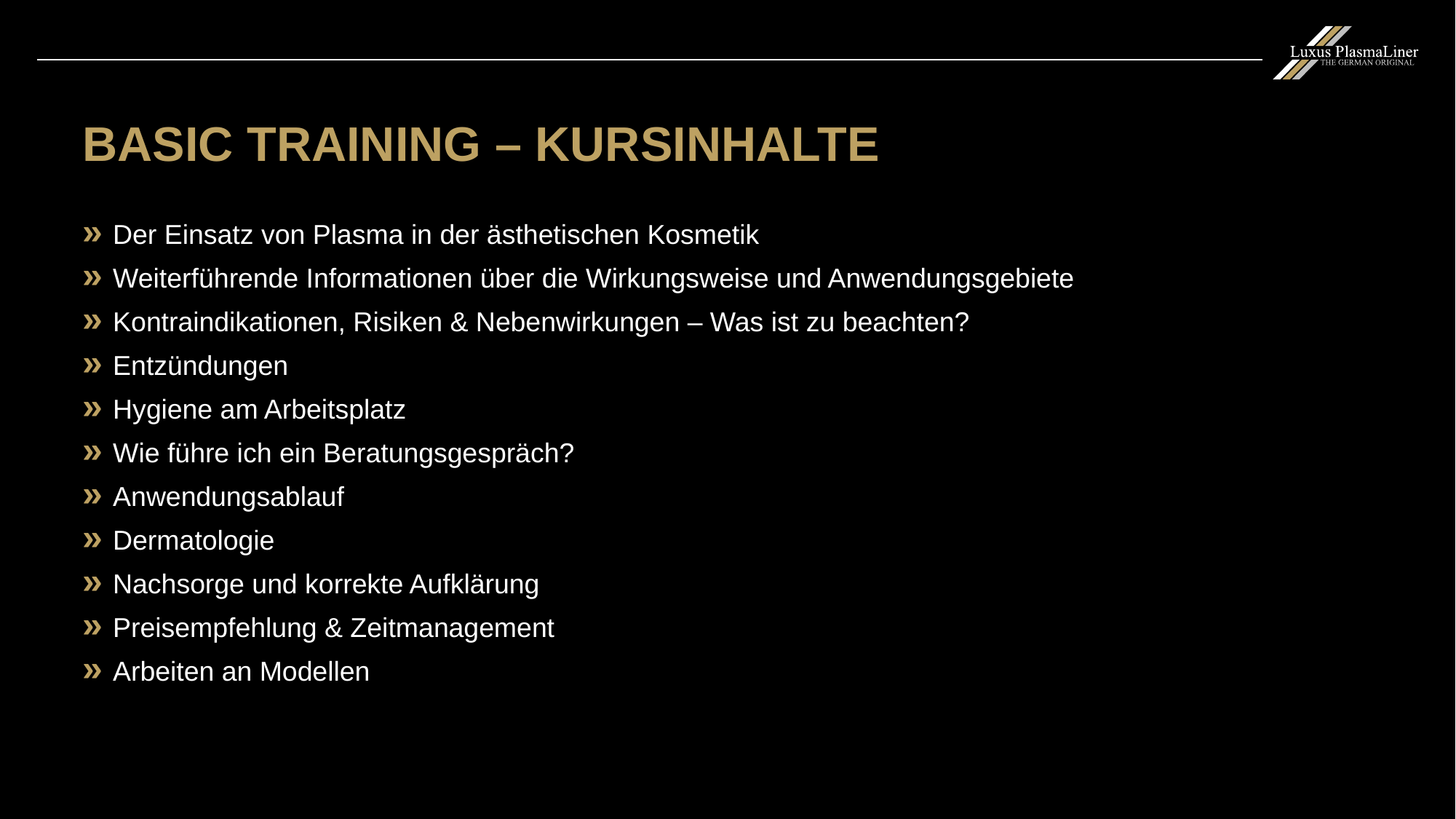

BASIC TRAINING – KURSINHALTE

» Der Einsatz von Plasma in der ästhetischen Kosmetik
» Weiterführende Informationen über die Wirkungsweise und Anwendungsgebiete
» Kontraindikationen, Risiken & Nebenwirkungen – Was ist zu beachten?
» Entzündungen
» Hygiene am Arbeitsplatz
» Wie führe ich ein Beratungsgespräch?
» Anwendungsablauf
» Dermatologie
» Nachsorge und korrekte Aufklärung
» Preisempfehlung & Zeitmanagement
» Arbeiten an Modellen